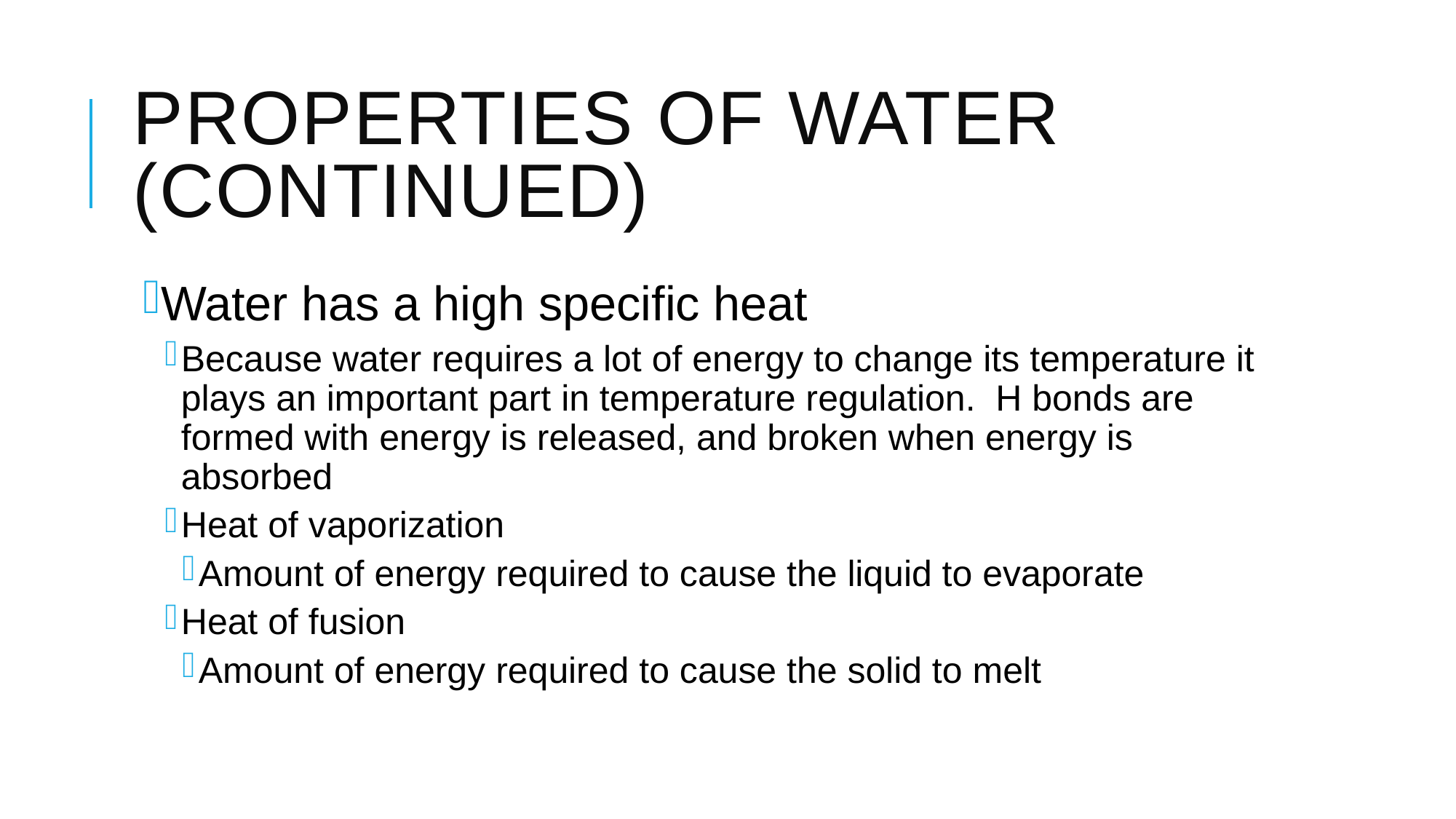

# Properties of Water (Continued)
Water has a high specific heat
Because water requires a lot of energy to change its temperature it plays an important part in temperature regulation.  H bonds are formed with energy is released, and broken when energy is absorbed
Heat of vaporization
Amount of energy required to cause the liquid to evaporate
Heat of fusion
Amount of energy required to cause the solid to melt